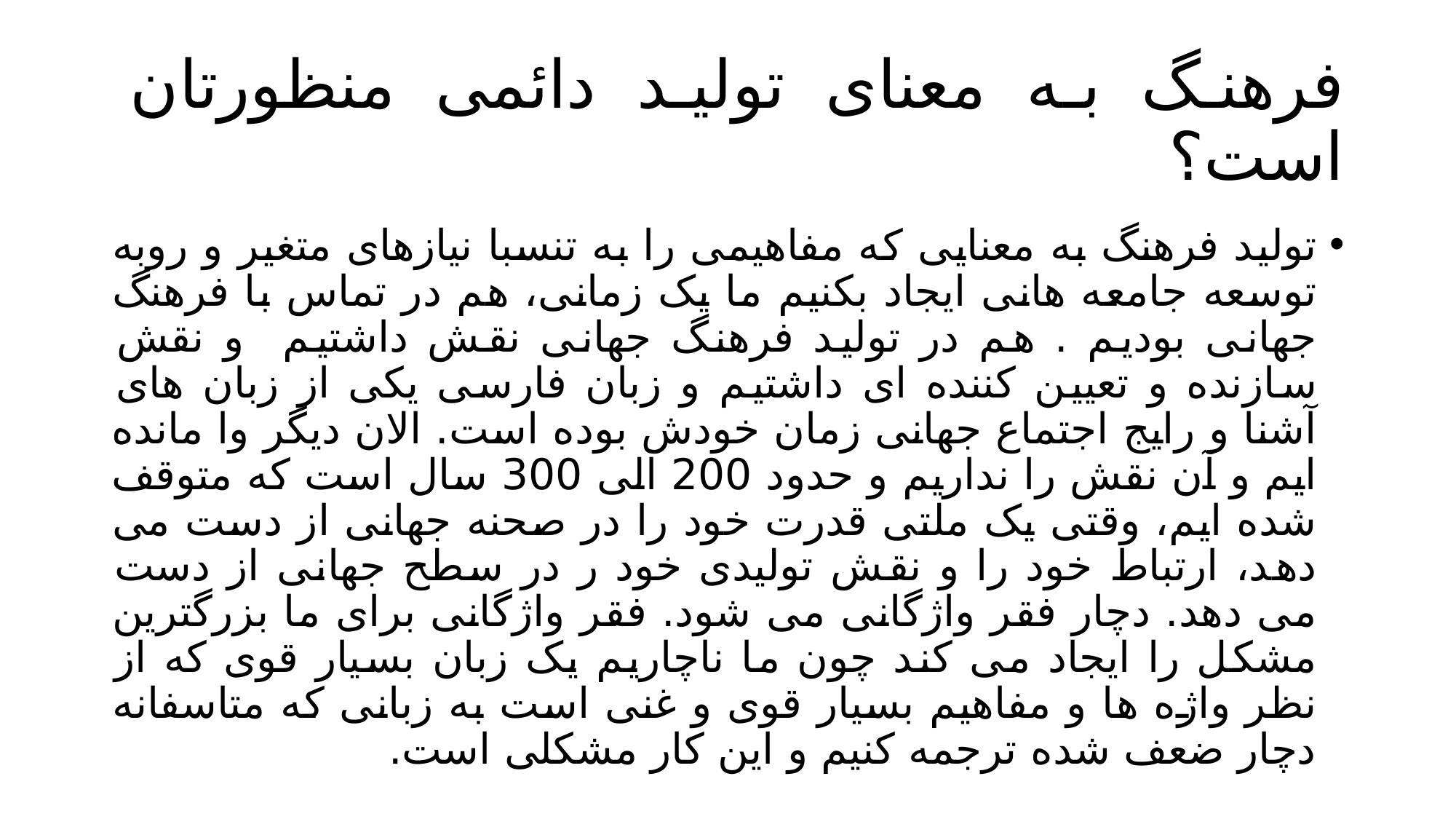

# فرهنگ به معنای تولید دائمی منظورتان است؟
تولید فرهنگ به معنایی که مفاهیمی را به تنسبا نیازهای متغیر و روبه توسعه جامعه هانی ایجاد بکنیم ما یک زمانی، هم در تماس با فرهنگ جهانی بودیم . هم در تولید فرهنگ جهانی نقش داشتیم  و نقش سازنده و تعیین کننده ای داشتیم و زبان فارسی یکی از زبان های آشنا و رایج اجتماع جهانی زمان خودش بوده است. الان دیگر وا مانده ایم و آن نقش را نداریم و حدود 200 الی 300 سال است که متوقف شده ایم، وقتی یک ملتی قدرت خود را در صحنه جهانی از دست می دهد، ارتباط خود را و نقش تولیدی خود ر در سطح جهانی از دست می دهد. دچار فقر واژگانی می شود. فقر واژگانی برای ما بزرگترین مشکل را ایجاد می کند چون ما ناچاریم یک زبان بسیار قوی که از نظر واژه ها و مفاهیم بسیار قوی و غنی است به زبانی که متاسفانه دچار ضعف شده ترجمه کنیم و این کار مشکلی است.